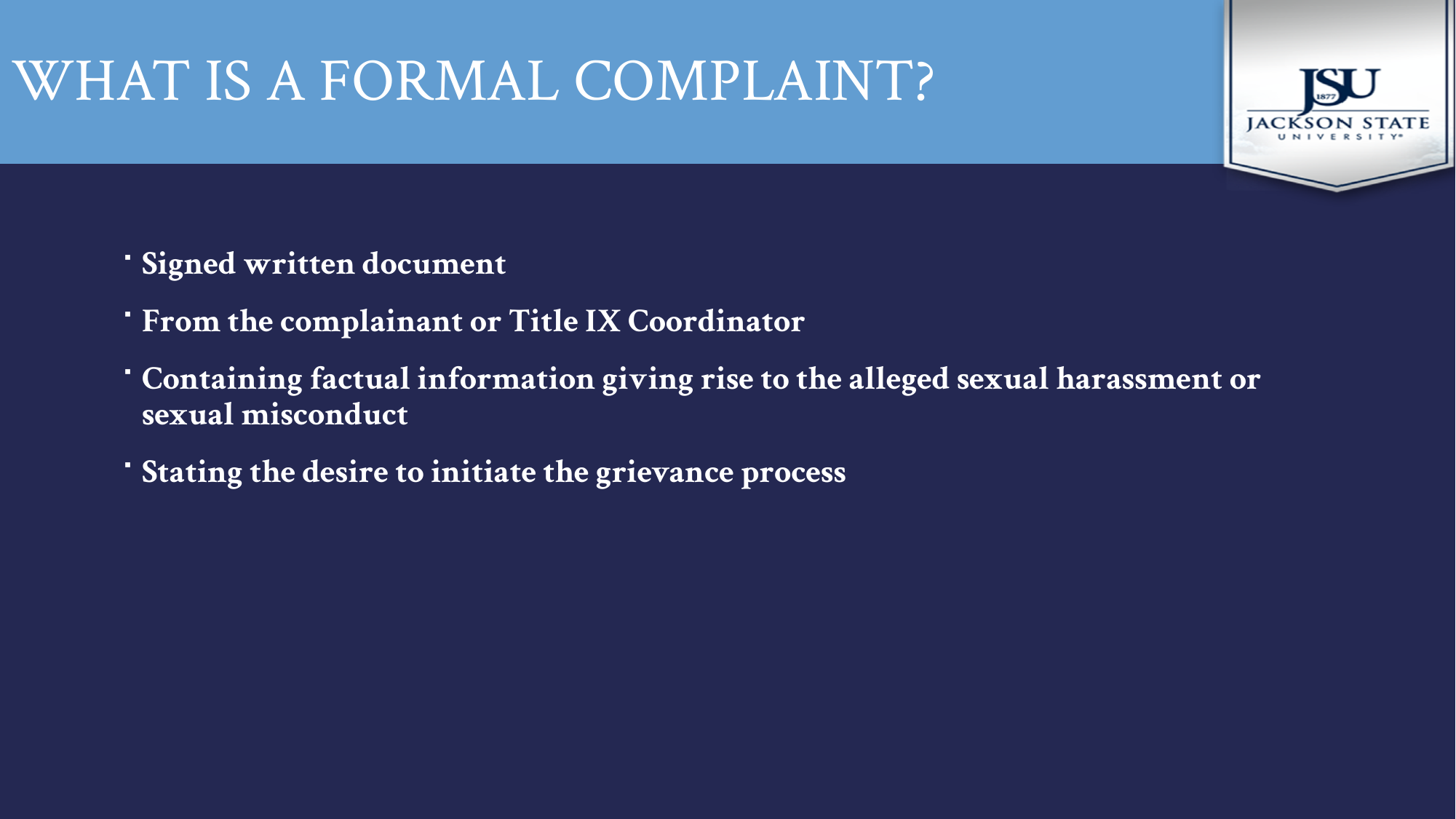

# What is a formal complaint?
Signed written document
From the complainant or Title IX Coordinator
Containing factual information giving rise to the alleged sexual harassment or sexual misconduct
Stating the desire to initiate the grievance process